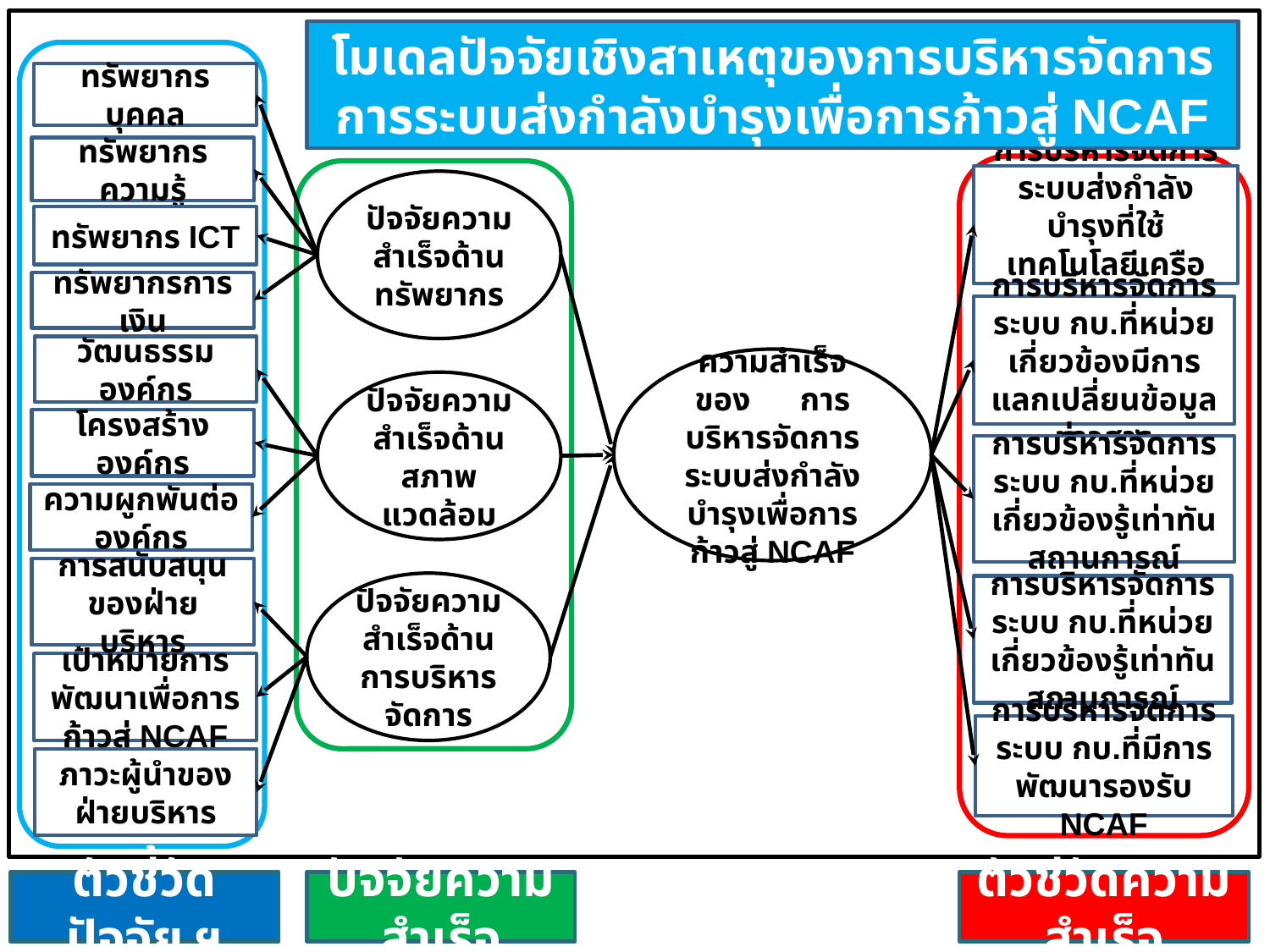

โมเดลปัจจัยเชิงสาเหตุของการบริหารจัดการการระบบส่งกำลังบำรุงเพื่อการก้าวสู่ NCAF

ทรัพยากรบุคคล
ทรัพยากรความรู้
การบริหารจัดการระบบส่งกำลังบำรุงที่ใช้เทคโนโลยีเครือข่าย
ปัจจัยความสำเร็จด้านทรัพยากร
ทรัพยากร ICT
ทรัพยากรการเงิน
การบริหารจัดการระบบ กบ.ที่หน่วยเกี่ยวข้องมีการแลกเปลี่ยนข้อมูลข่าวสาร
วัฒนธรรมองค์กร
ความสำเร็จของ      การบริหารจัดการระบบส่งกำลังบำรุงเพื่อการก้าวสู่ NCAF
ปัจจัยความสำเร็จด้านสภาพแวดล้อม
โครงสร้างองค์กร
การบริหารจัดการระบบ กบ.ที่หน่วยเกี่ยวข้องรู้เท่าทันสถานการณ์
ความผูกพันต่อองค์กร
การสนับสนุนของฝ่ายบริหาร
ปัจจัยความสำเร็จด้านการบริหารจัดการ
การบริหารจัดการระบบ กบ.ที่หน่วยเกี่ยวข้องรู้เท่าทันสถานการณ์
เป้าหมายการพัฒนาเพื่อการก้าวสู่ NCAF
ภาวะผู้นำของฝ่ายบริหาร

การบริหารจัดการระบบ กบ.ที่มีการพัฒนารองรับ NCAF
ตัวชี้วัดปัจจัย ฯ
ปัจจัยความสำเร็จ
ตัวชี้วัดความสำเร็จ